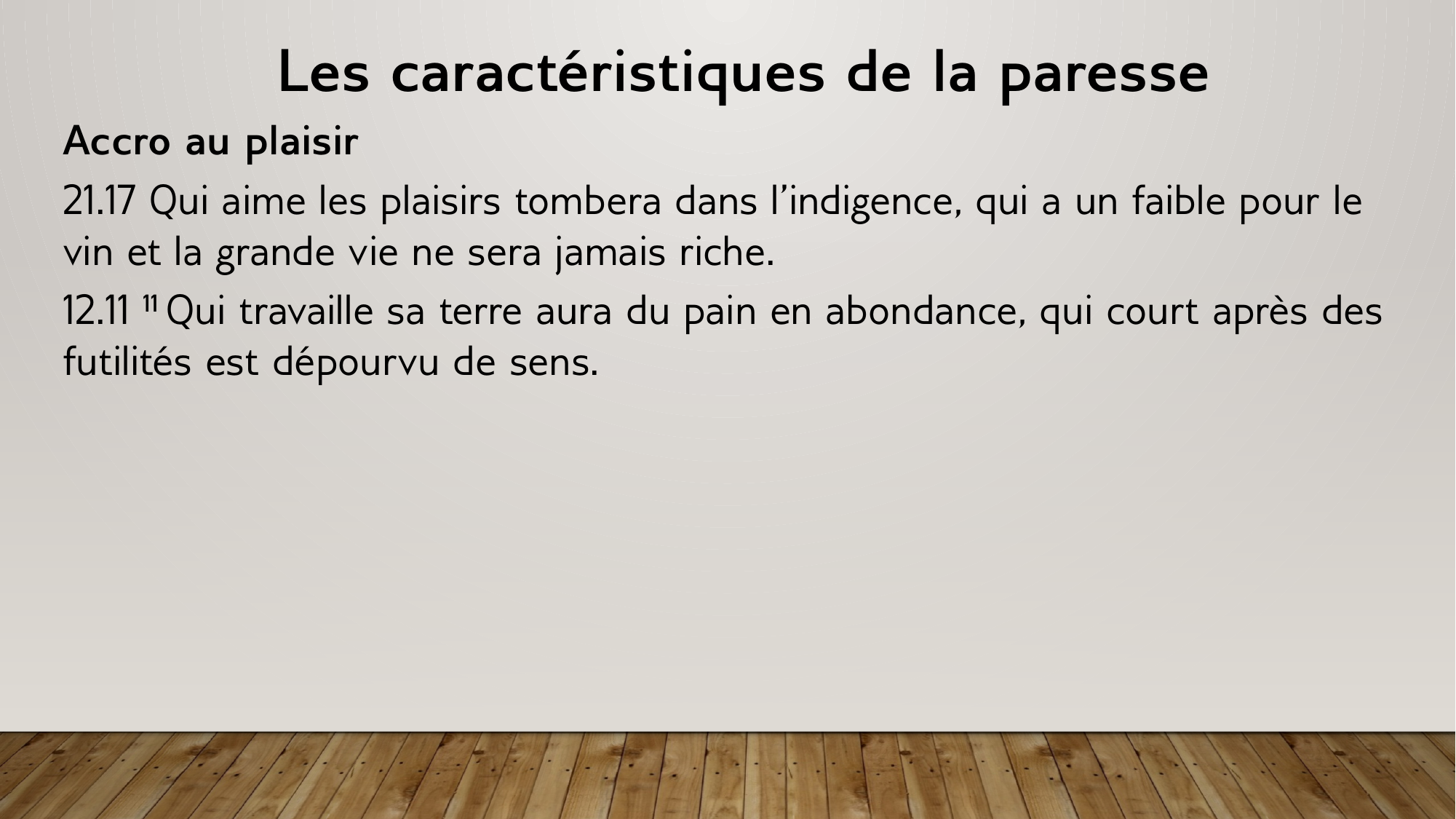

Les caractéristiques de la paresse
Accro au plaisir
21.17 Qui aime les plaisirs tombera dans l’indigence, qui a un faible pour le vin et la grande vie ne sera jamais riche.
12.11 11 Qui travaille sa terre aura du pain en abondance, qui court après des futilités est dépourvu de sens.